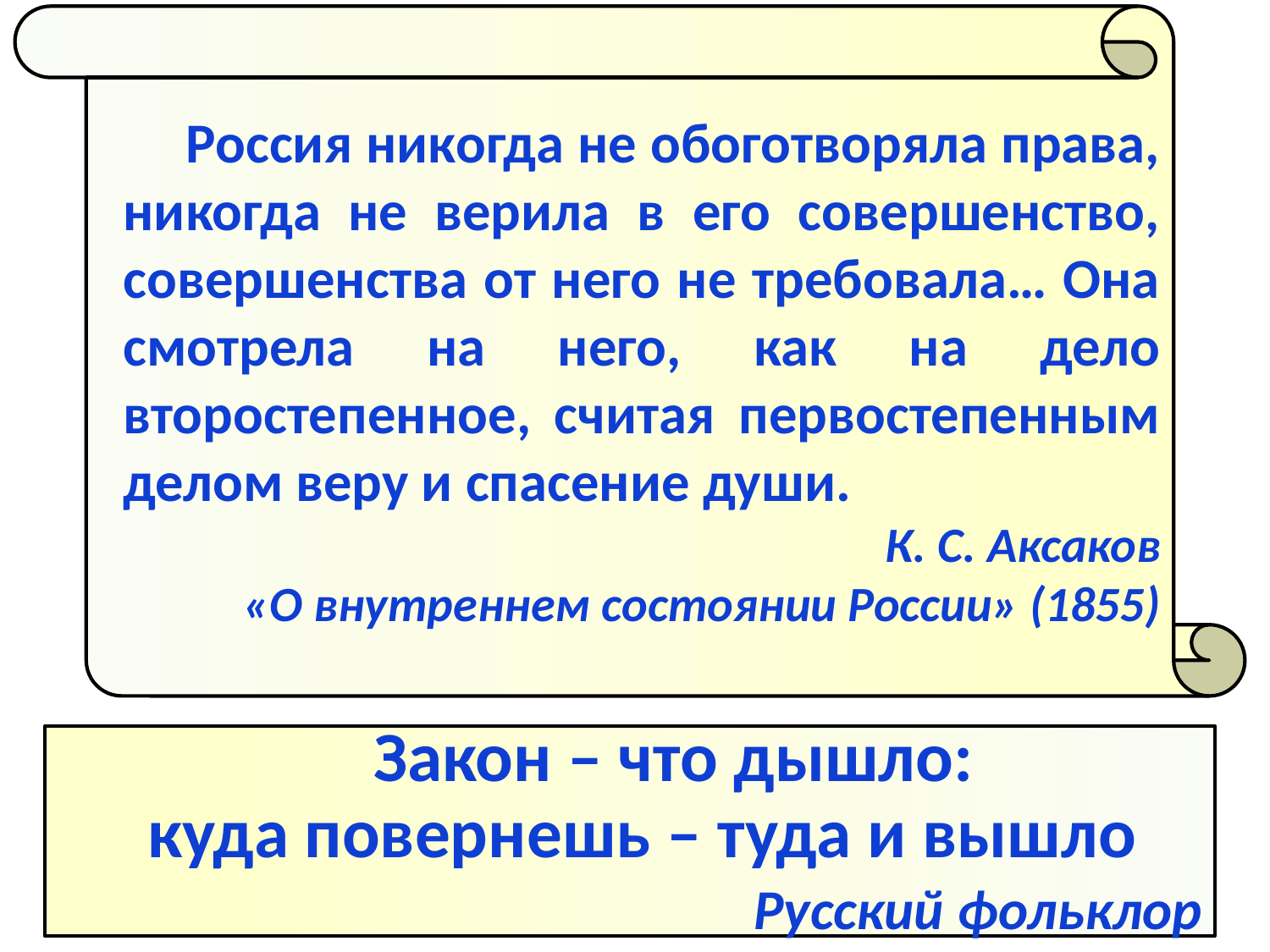

Россия никогда не обоготворяла права, никогда не верила в его совершенство, совершенства от него не требовала… Она смотрела на него, как на дело второстепенное, считая первостепенным делом веру и спасение души.
К. С. Аксаков
«О внутреннем состоянии России» (1855)
Закон – что дышло:
куда повернешь – туда и вышло
Русский фольклор